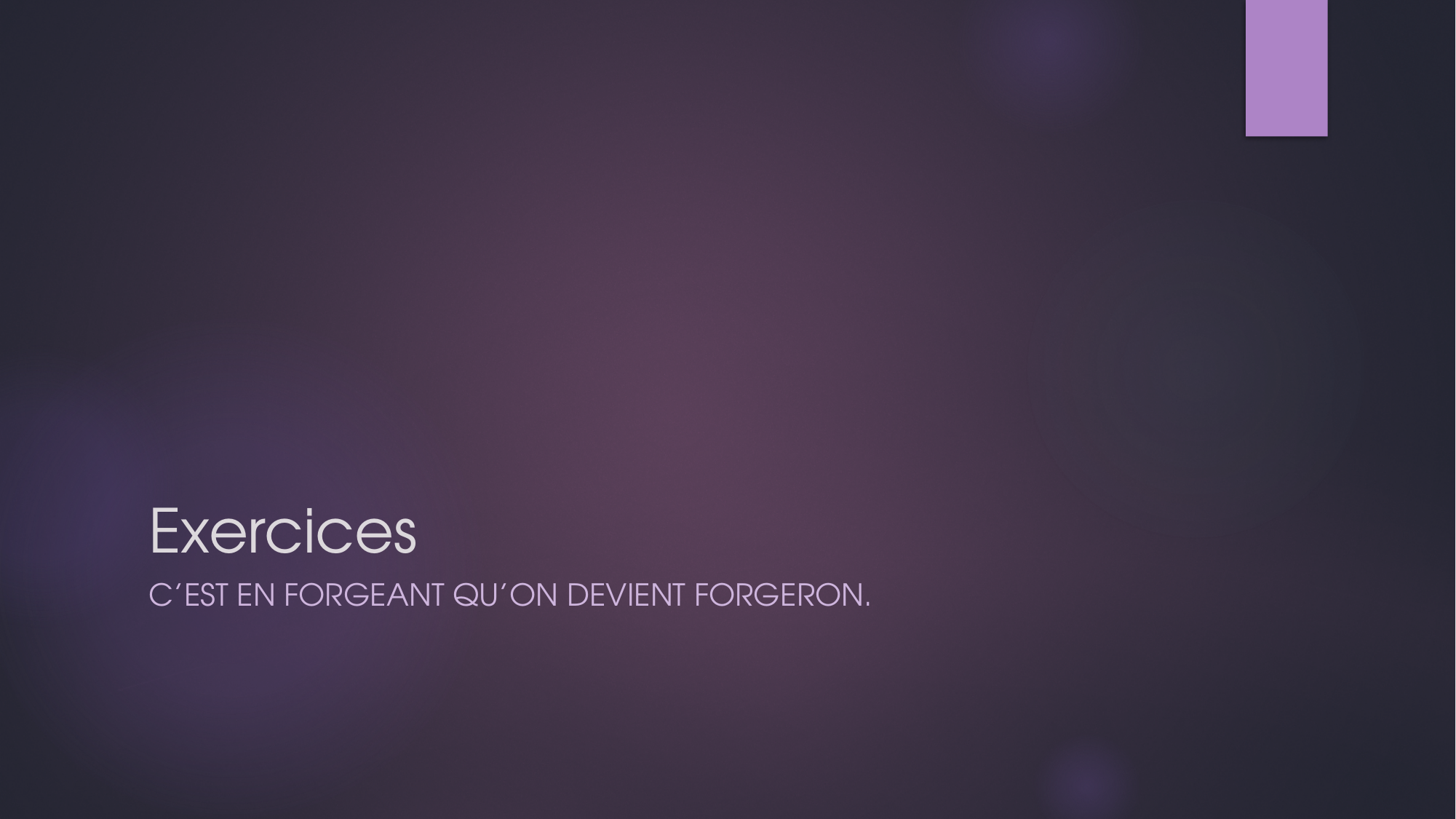

# Exercices
C’est en forgeant qu’on devient forgeron.